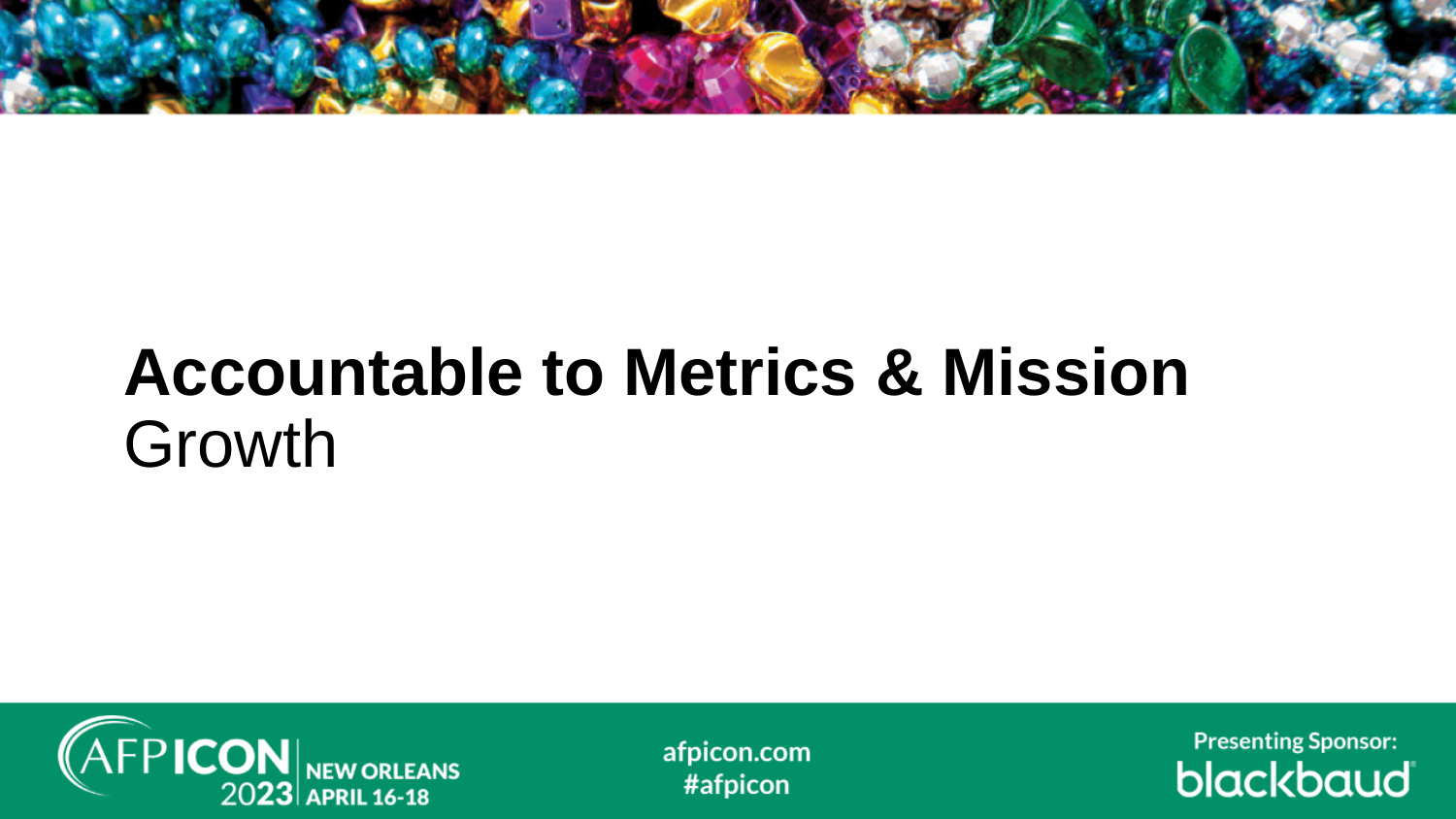

# Accountable to Metrics & Mission Growth